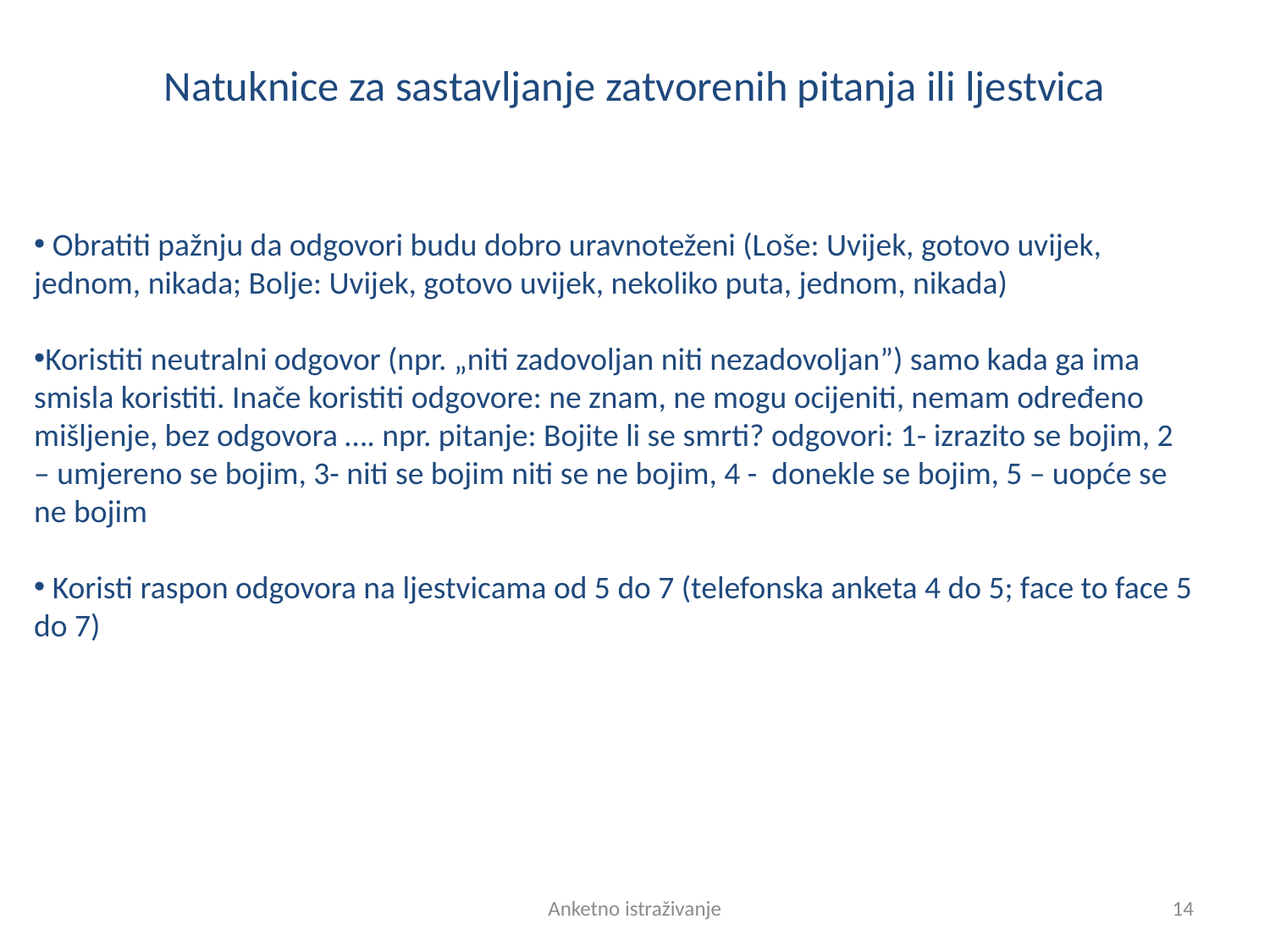

# Natuknice za sastavljanje zatvorenih pitanja ili ljestvica

 Obratiti pažnju da odgovori budu dobro uravnoteženi (Loše: Uvijek, gotovo uvijek, jednom, nikada; Bolje: Uvijek, gotovo uvijek, nekoliko puta, jednom, nikada)

Koristiti neutralni odgovor (npr. „niti zadovoljan niti nezadovoljan”) samo kada ga ima smisla koristiti. Inače koristiti odgovore: ne znam, ne mogu ocijeniti, nemam određeno mišljenje, bez odgovora …. npr. pitanje: Bojite li se smrti? odgovori: 1- izrazito se bojim, 2 – umjereno se bojim, 3- niti se bojim niti se ne bojim, 4 -  donekle se bojim, 5 – uopće se ne bojim

 Koristi raspon odgovora na ljestvicama od 5 do 7 (telefonska anketa 4 do 5; face to face 5 do 7)

Anketno istraživanje
14